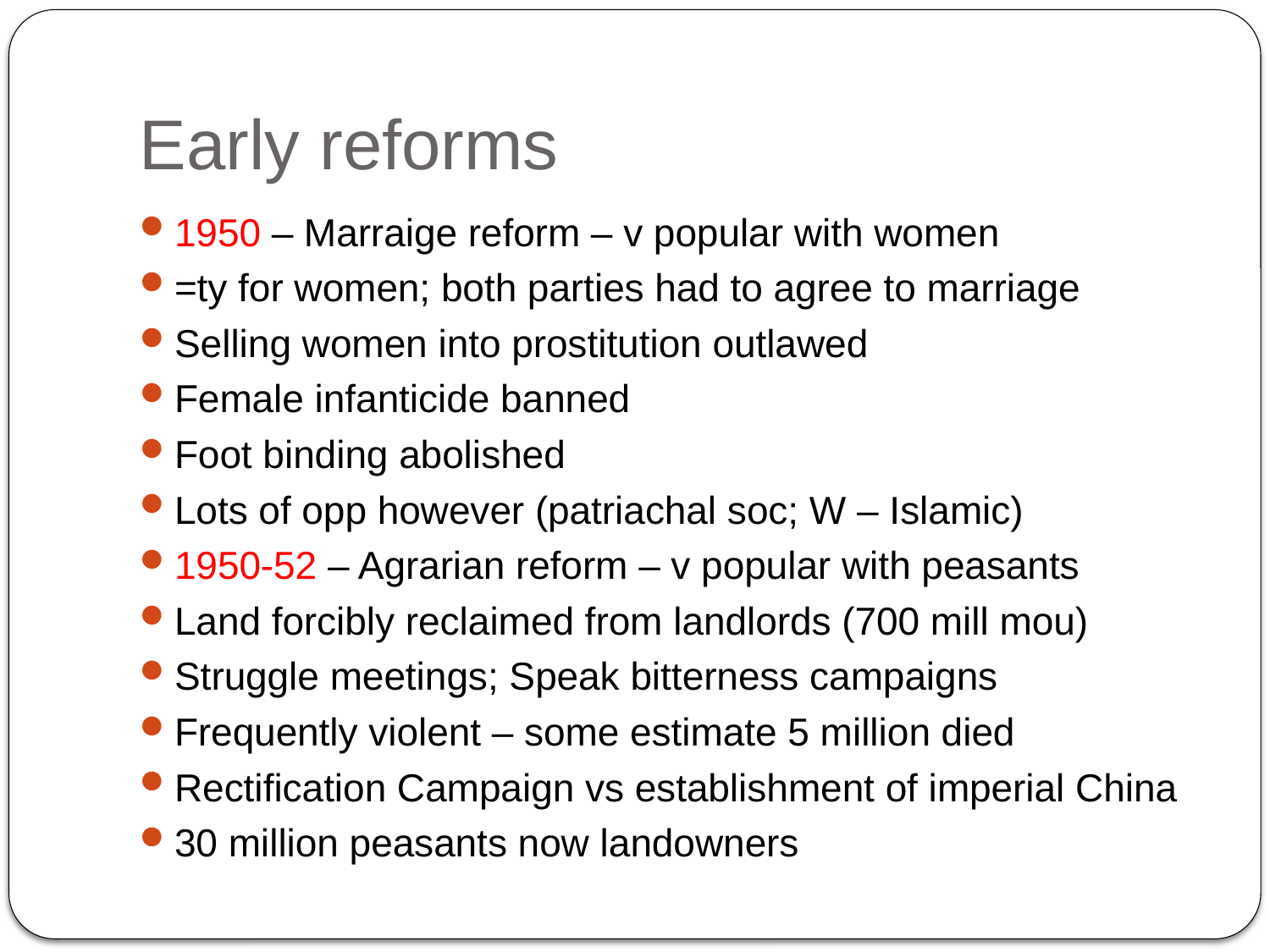

# Early reforms
1950 – Marraige reform – v popular with women
=ty for women; both parties had to agree to marriage
Selling women into prostitution outlawed
Female infanticide banned
Foot binding abolished
Lots of opp however (patriachal soc; W – Islamic)
1950-52 – Agrarian reform – v popular with peasants
Land forcibly reclaimed from landlords (700 mill mou)
Struggle meetings; Speak bitterness campaigns
Frequently violent – some estimate 5 million died
Rectification Campaign vs establishment of imperial China
30 million peasants now landowners